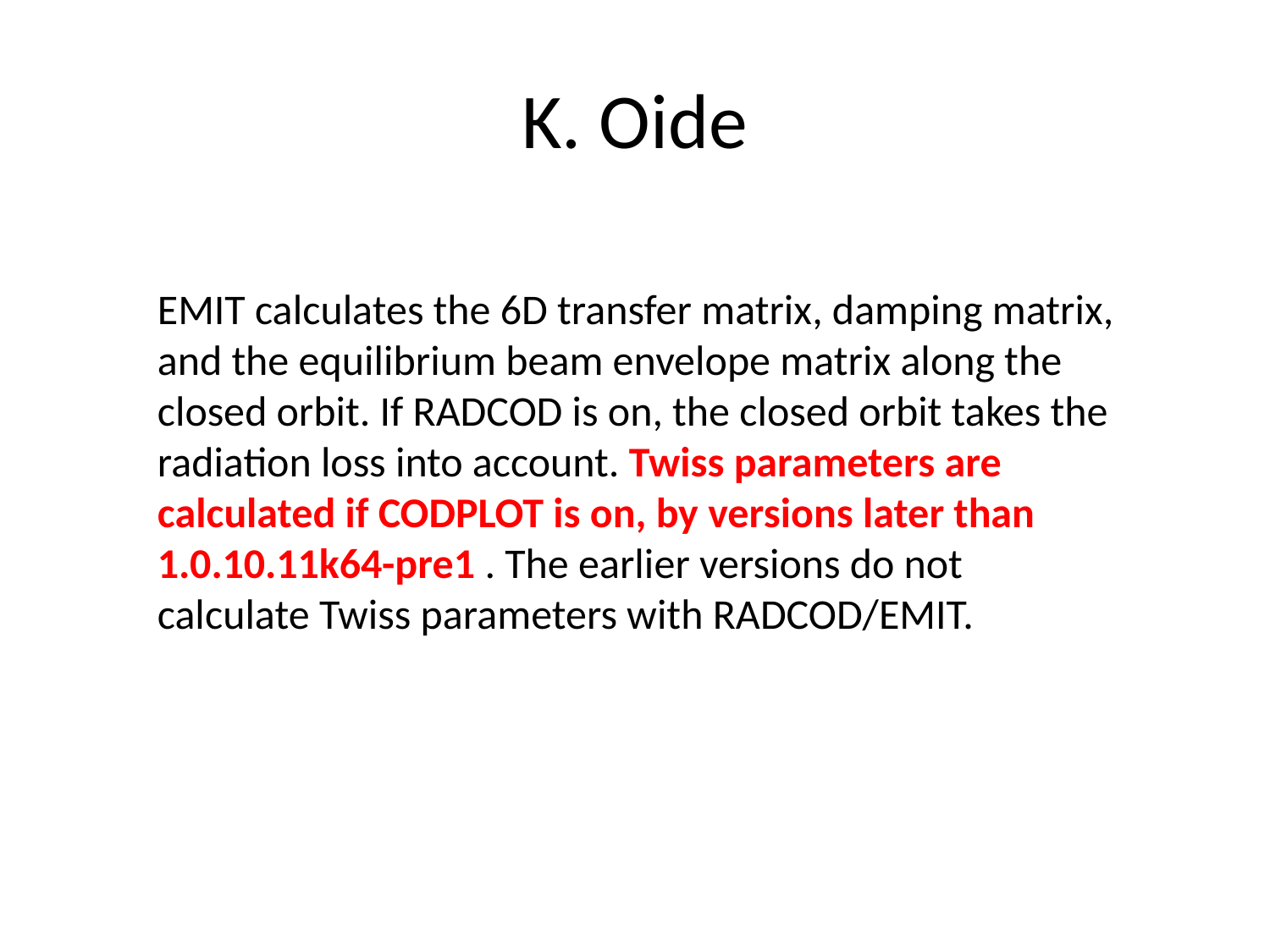

# K. Oide
EMIT calculates the 6D transfer matrix, damping matrix, and the equilibrium beam envelope matrix along the closed orbit. If RADCOD is on, the closed orbit takes the radiation loss into account. Twiss parameters are calculated if CODPLOT is on, by versions later than 1.0.10.11k64-pre1 . The earlier versions do not calculate Twiss parameters with RADCOD/EMIT.